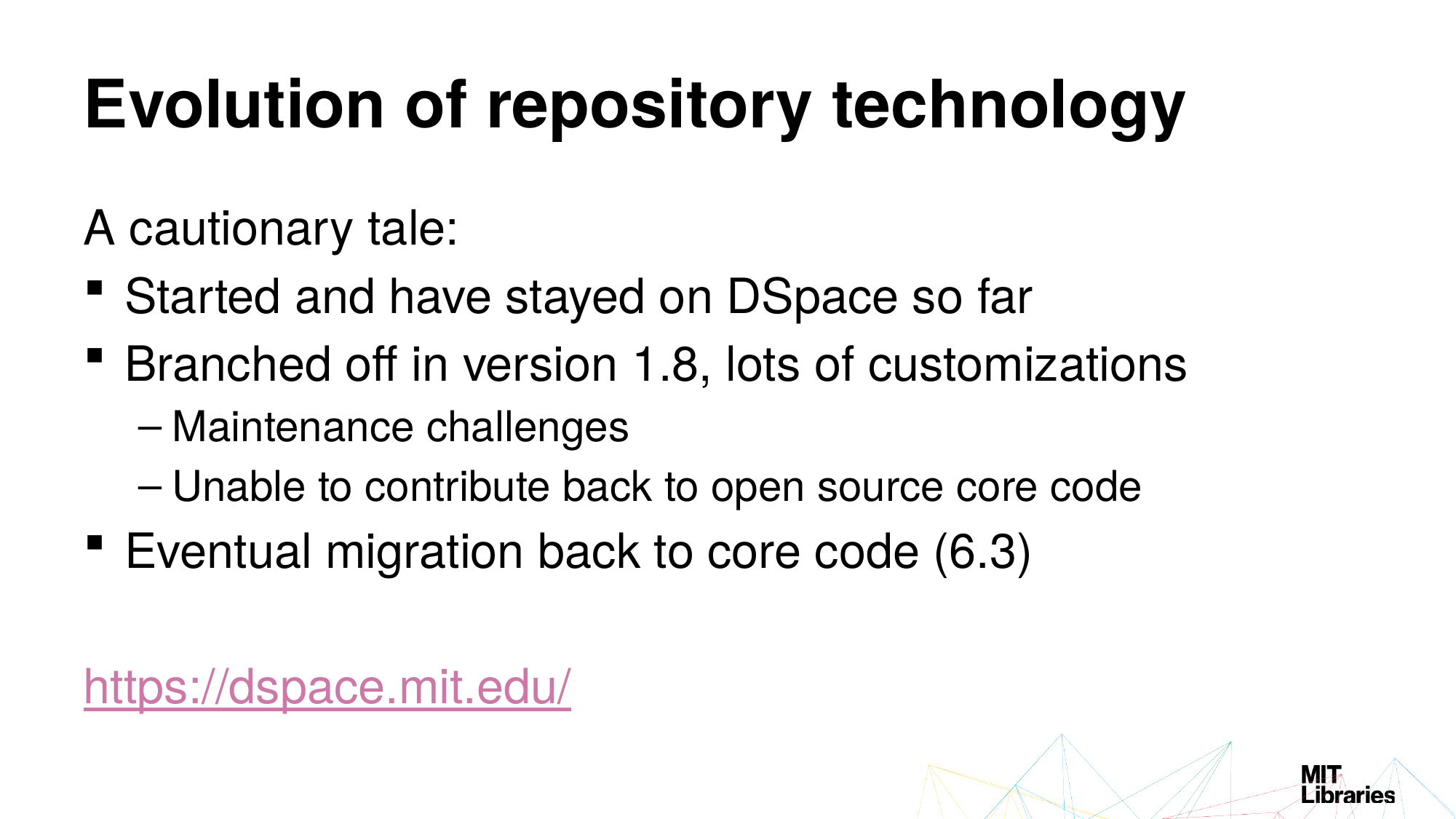

# Evolution of repository technology
A cautionary tale:
Started and have stayed on DSpace so far
Branched off in version 1.8, lots of customizations
Maintenance challenges
Unable to contribute back to open source core code
Eventual migration back to core code (6.3)

https://dspace.mit.edu/